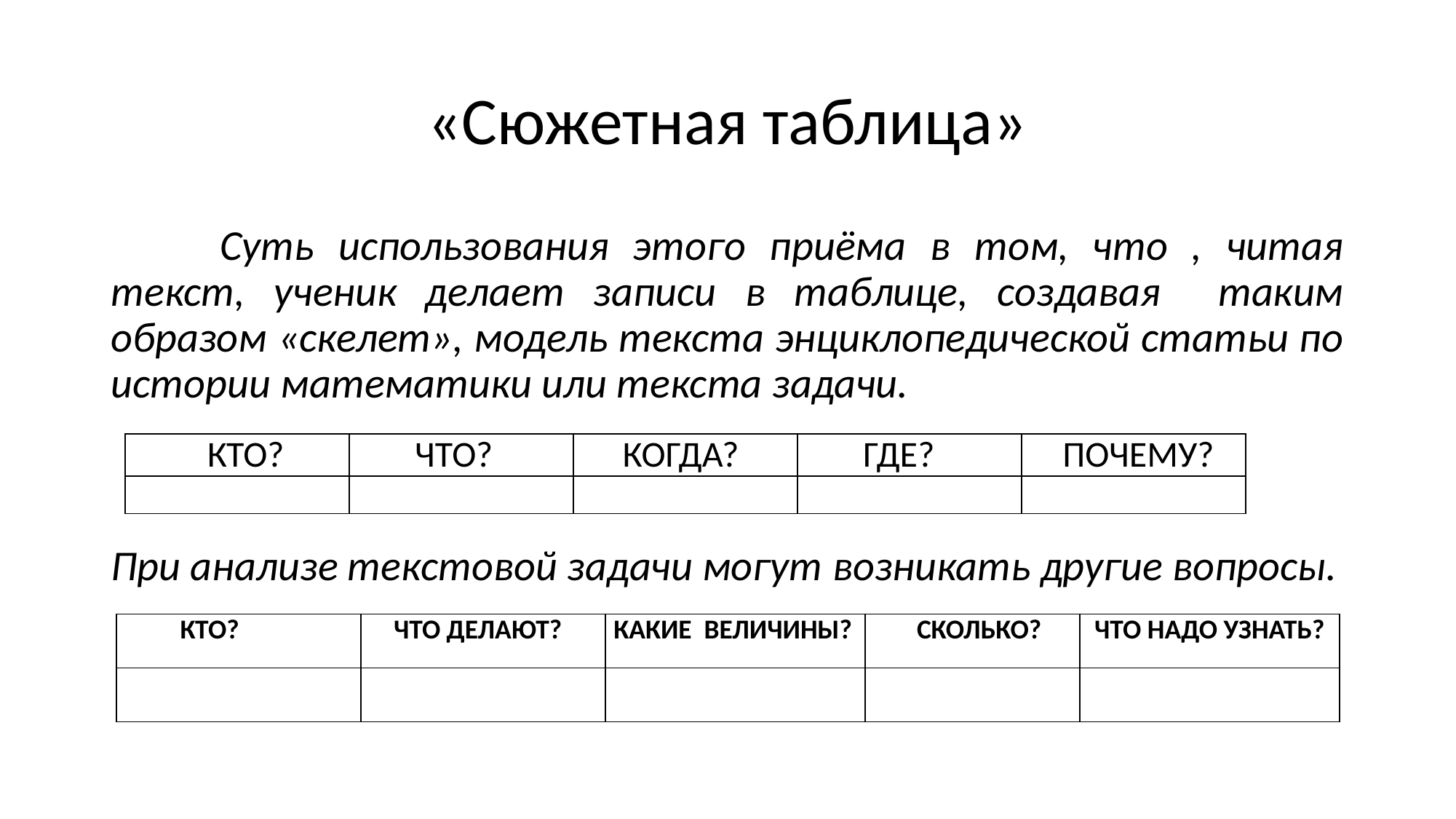

# «Сюжетная таблица»
	Суть использования этого приёма в том, что , читая текст, ученик делает записи в таблице, создавая  таким образом «скелет», модель текста энциклопедической статьи по истории математики или текста задачи.

При анализе текстовой задачи могут возникать другие вопросы.

| КТО? | ЧТО? | КОГДА? | ГДЕ? | ПОЧЕМУ? |
| --- | --- | --- | --- | --- |
|  |  |  |  |  |
| КТО? | ЧТО ДЕЛАЮТ? | КАКИЕ ВЕЛИЧИНЫ? | СКОЛЬКО? | ЧТО НАДО УЗНАТЬ? |
| --- | --- | --- | --- | --- |
|  |  |  |  |  |